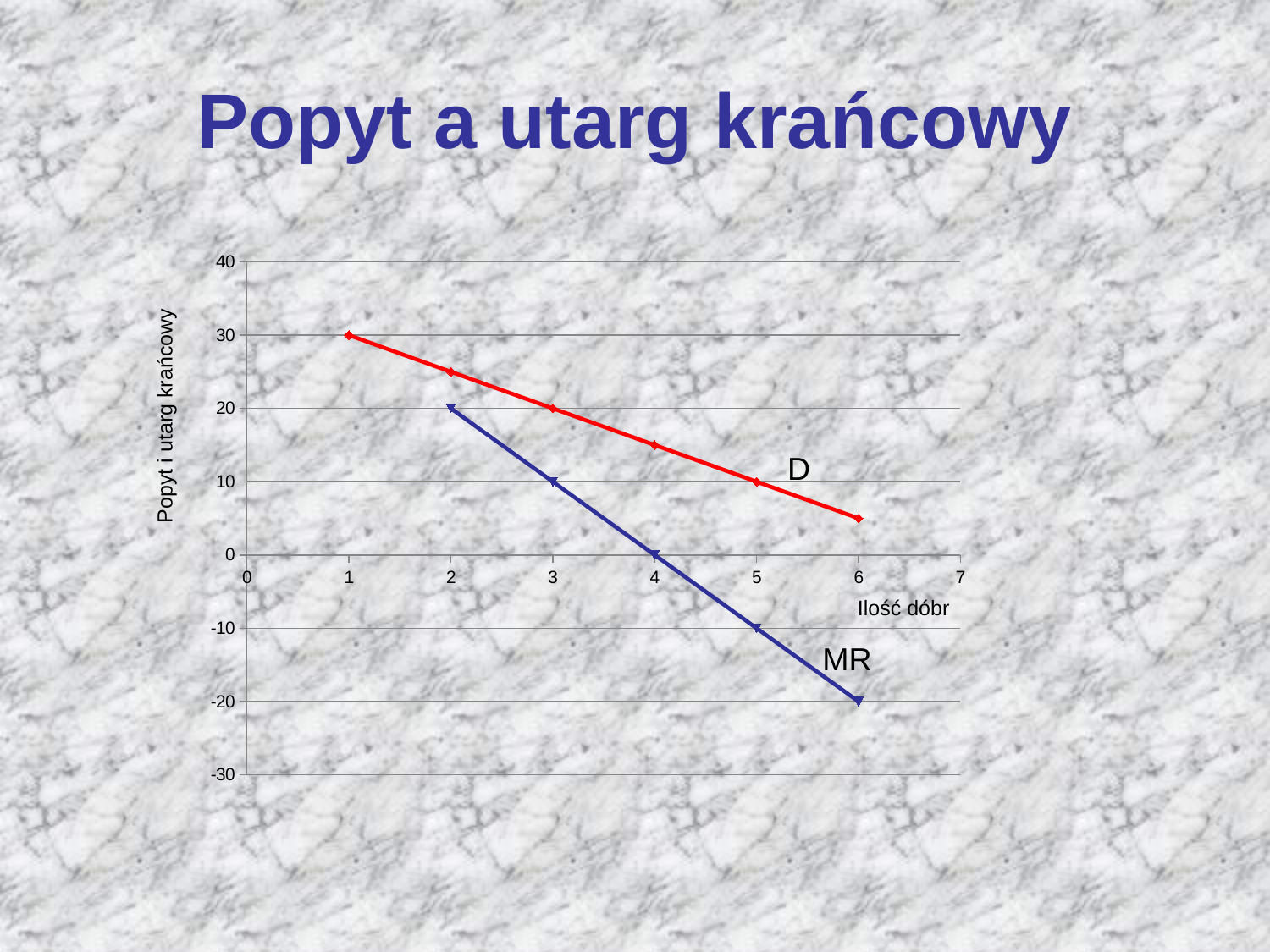

# Popyt a utarg krańcowy
Popyt i utarg krańcowy

### Chart

| Category |  |  |
|---|---|---|
D
Ilość dóbr
MR